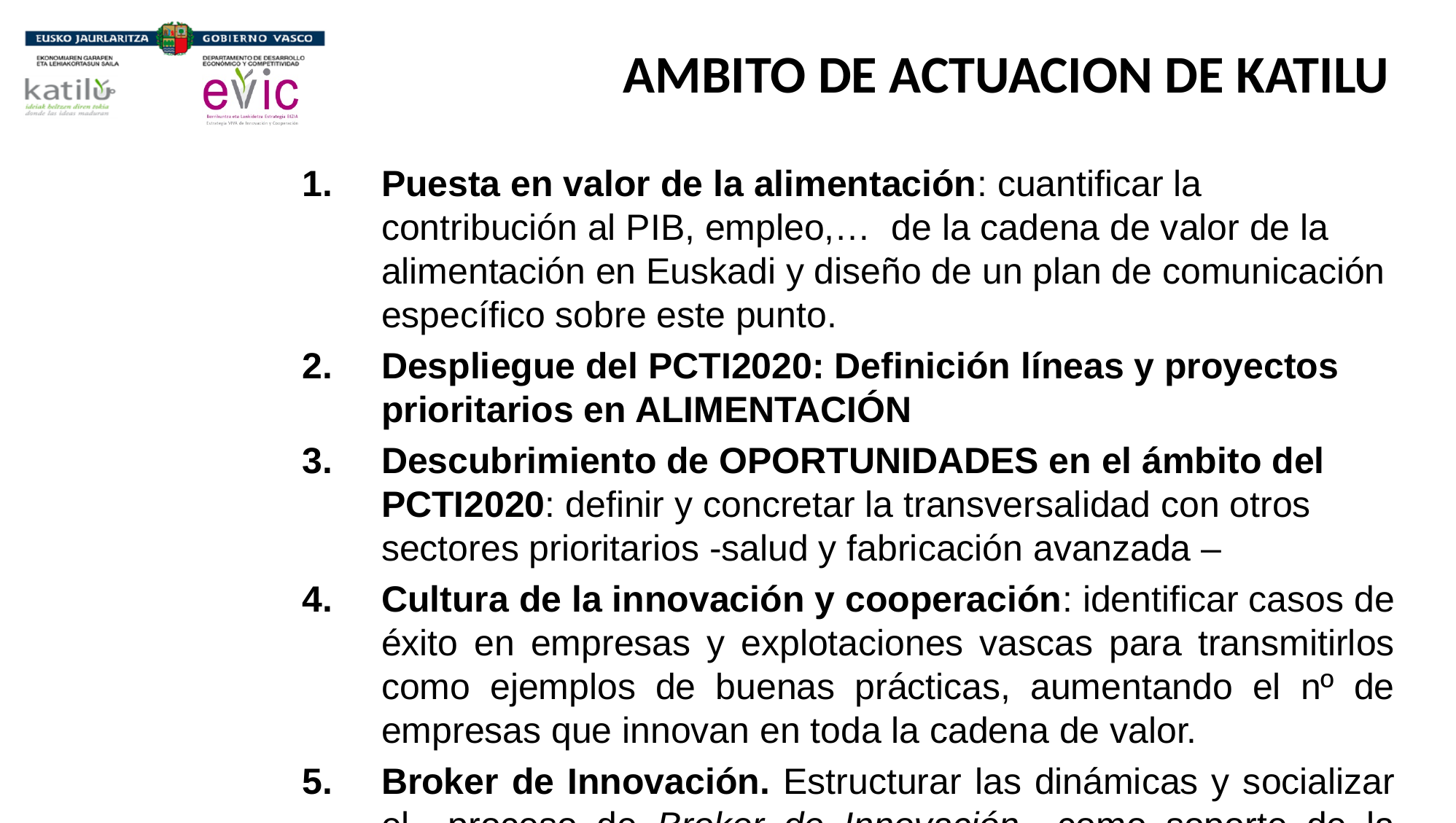

# AMBITO DE ACTUACION DE KATILU
Puesta en valor de la alimentación: cuantificar la contribución al PIB, empleo,…  de la cadena de valor de la alimentación en Euskadi y diseño de un plan de comunicación específico sobre este punto.
Despliegue del PCTI2020: Definición líneas y proyectos prioritarios en ALIMENTACIÓN
Descubrimiento de OPORTUNIDADES en el ámbito del PCTI2020: definir y concretar la transversalidad con otros sectores prioritarios -salud y fabricación avanzada –
Cultura de la innovación y cooperación: identificar casos de éxito en empresas y explotaciones vascas para transmitirlos como ejemplos de buenas prácticas, aumentando el nº de empresas que innovan en toda la cadena de valor.
Broker de Innovación. Estructurar las dinámicas y socializar el  proceso de Broker de Innovación  como soporte de la Medida de  Cooperación del PDR 2020